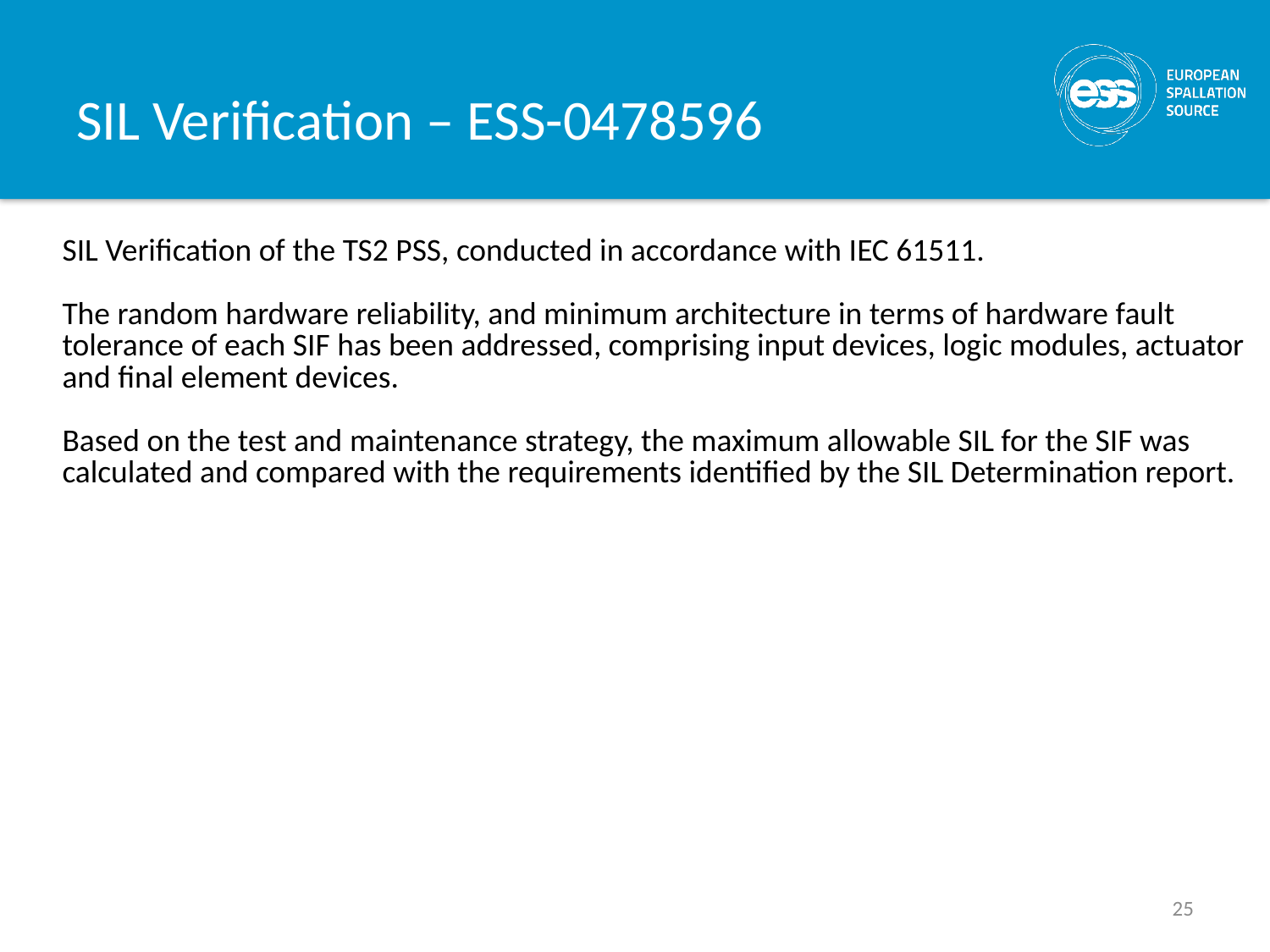

# SIL Verification – ESS-0478596
SIL Verification of the TS2 PSS, conducted in accordance with IEC 61511.

The random hardware reliability, and minimum architecture in terms of hardware fault
tolerance of each SIF has been addressed, comprising input devices, logic modules, actuator
and final element devices.

Based on the test and maintenance strategy, the maximum allowable SIL for the SIF was
calculated and compared with the requirements identified by the SIL Determination report.
25